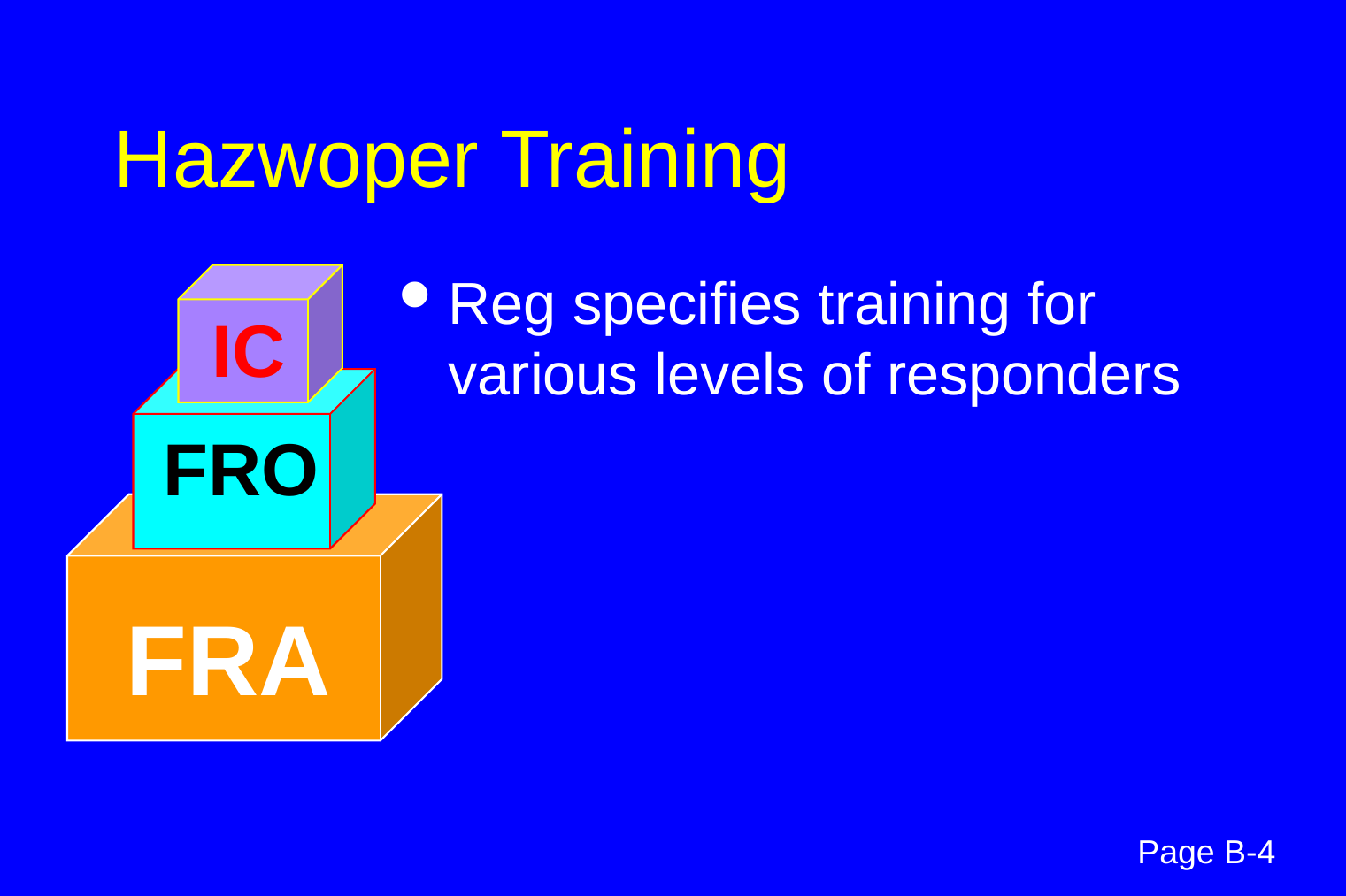

# Hazwoper Training
Reg specifies training for various levels of responders

IC

FRO

FRA
Page B-4